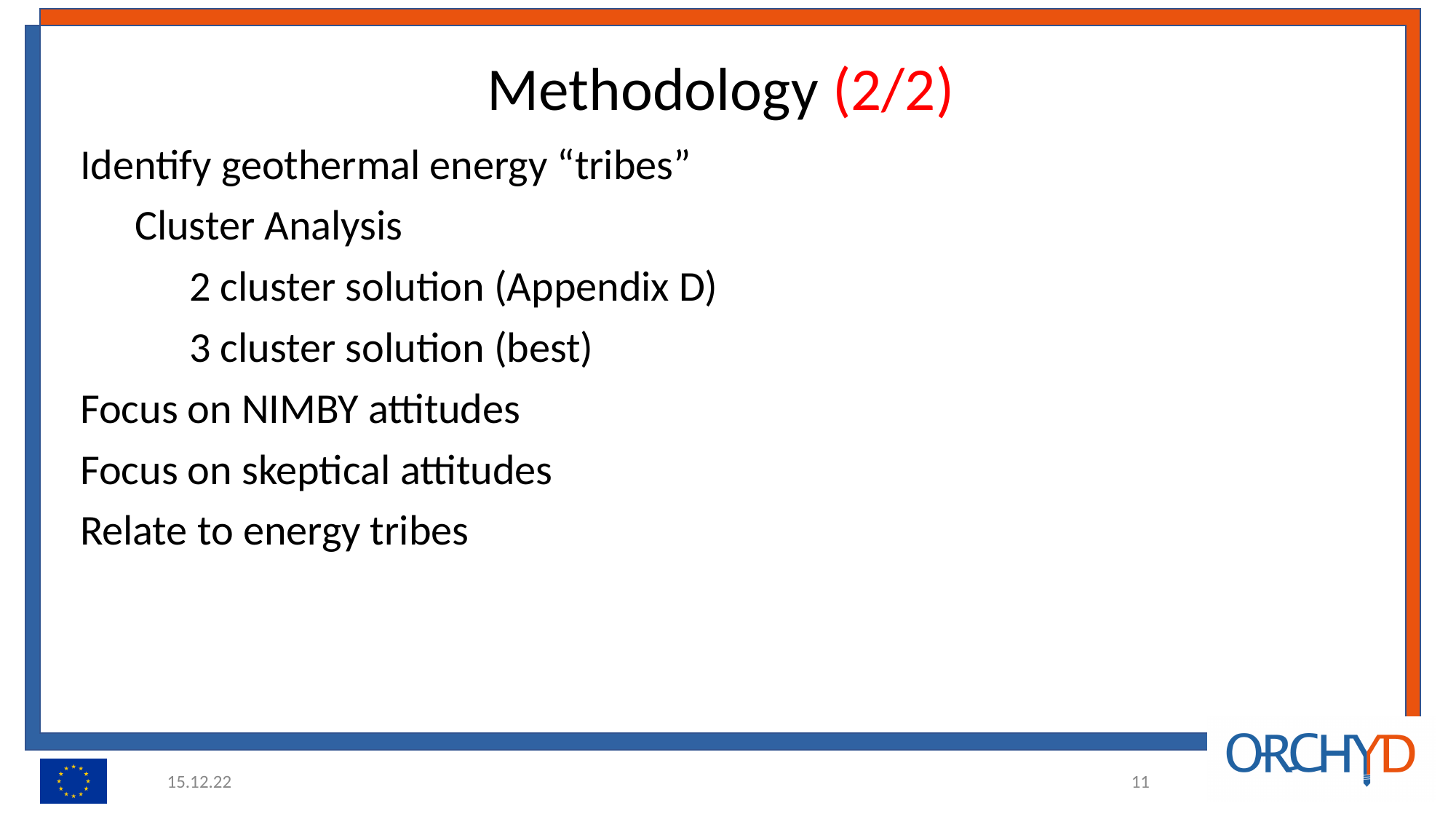

# Methodology (2/2)
Identify geothermal energy “tribes”
Cluster Analysis
2 cluster solution (Appendix D)
3 cluster solution (best)
Focus on NIMBY attitudes
Focus on skeptical attitudes
Relate to energy tribes

15.12.22
11